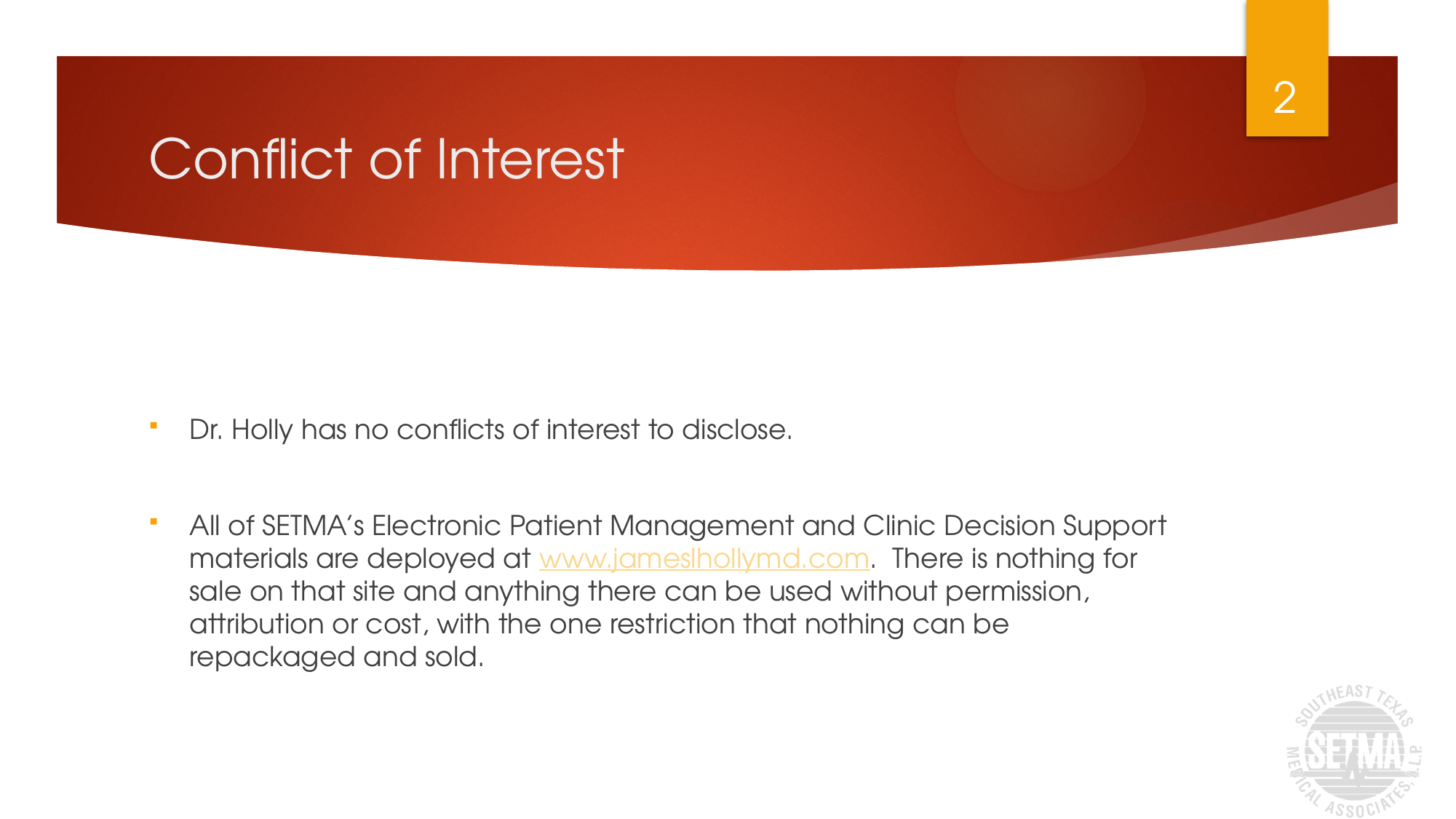

2
# Conflict of Interest

Dr. Holly has no conflicts of interest to disclose.

All of SETMA’s Electronic Patient Management and Clinic Decision Support materials are deployed at www.jameslhollymd.com.  There is nothing for sale on that site and anything there can be used without permission, attribution or cost, with the one restriction that nothing can be repackaged and sold.